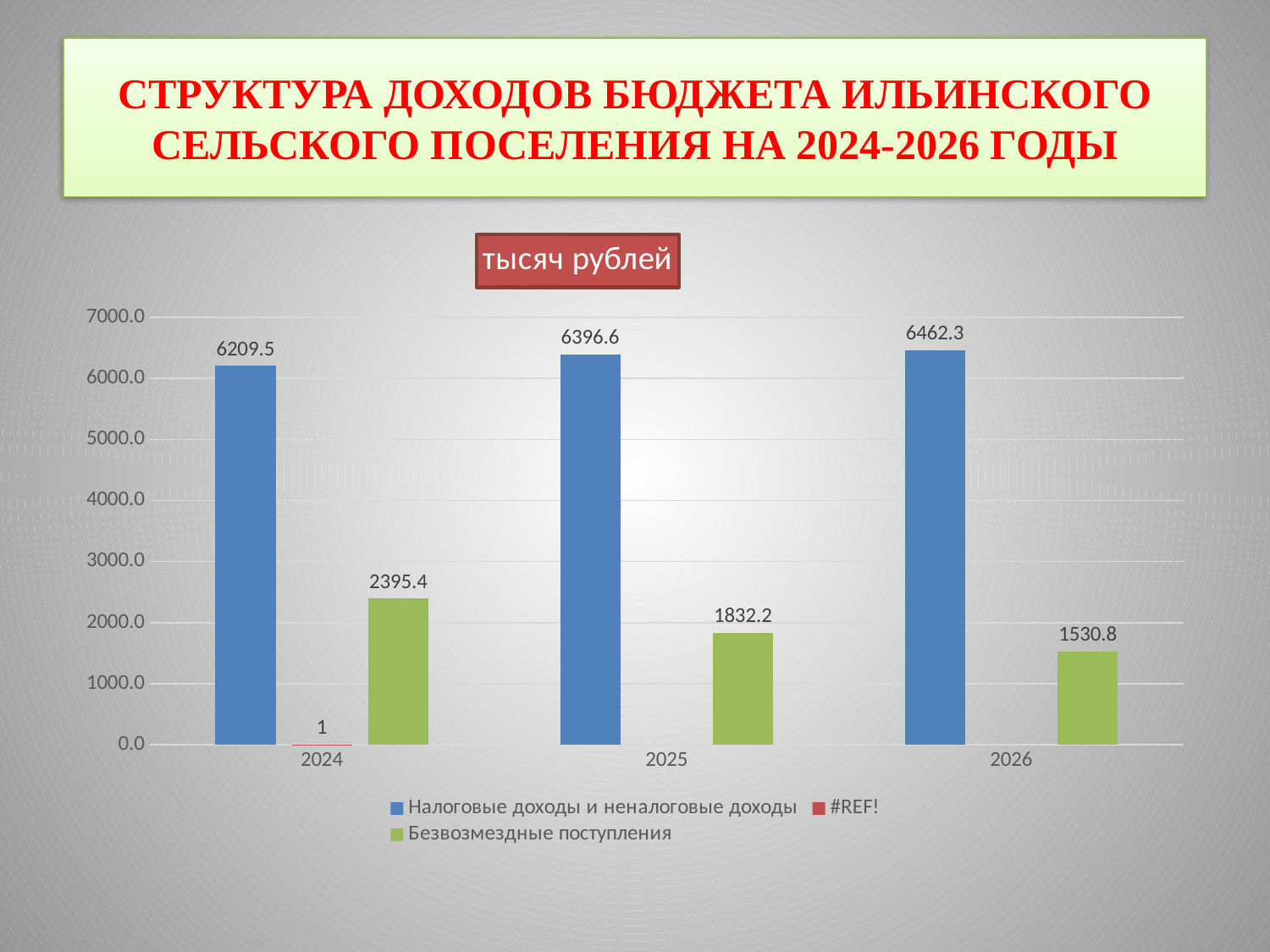

# СТРУКТУРА ДОХОДОВ БЮДЖЕТА ИЛЬИНСКОГО СЕЛЬСКОГО ПОСЕЛЕНИЯ НА 2024-2026 ГОДЫ

[unsupported chart]